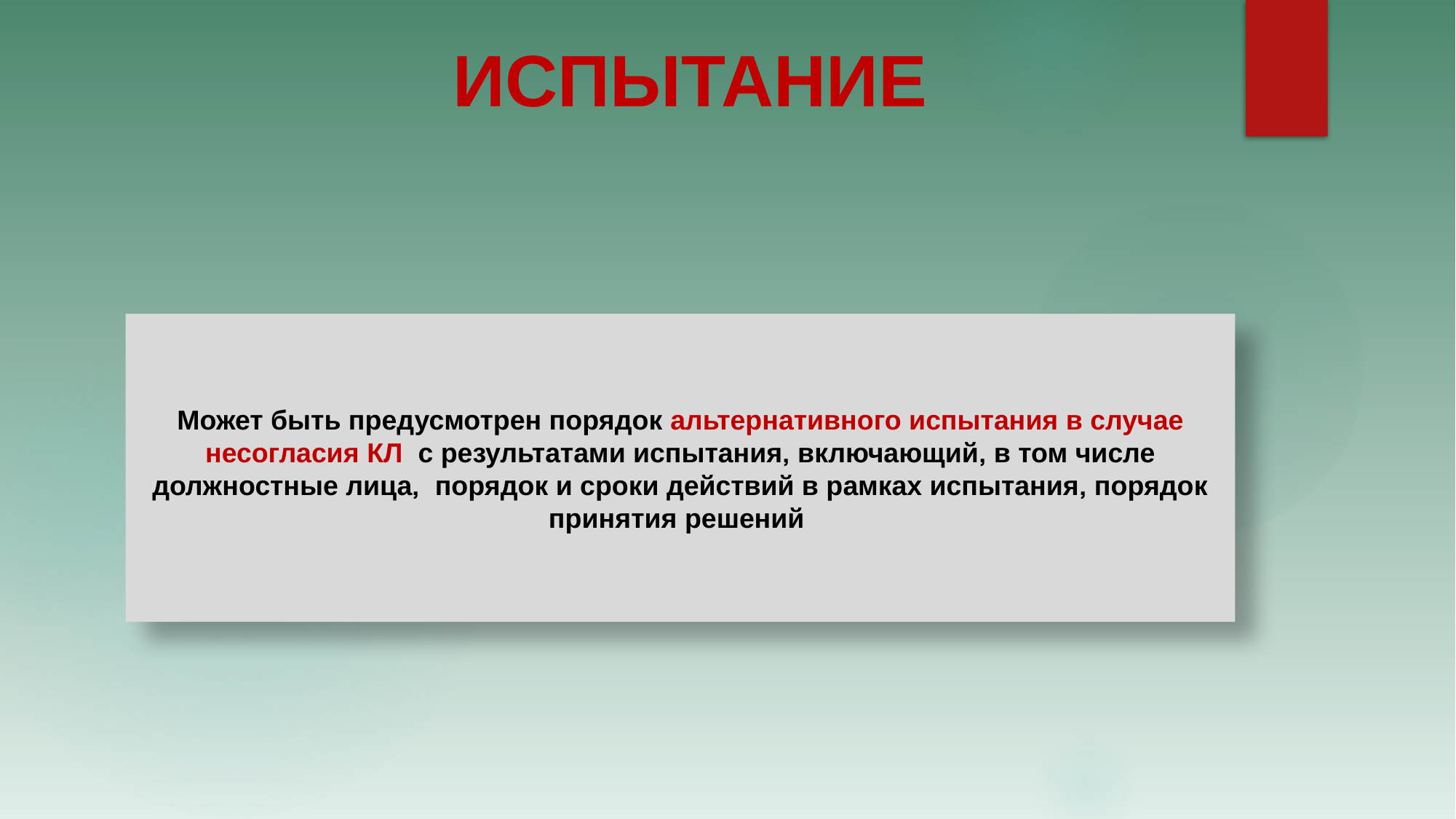

# ИСПЫТАНИЕ
Может быть предусмотрен порядок альтернативного испытания в случае несогласия КЛ  с результатами испытания, включающий, в том числе должностные лица,  порядок и сроки действий в рамках испытания, порядок принятия решений